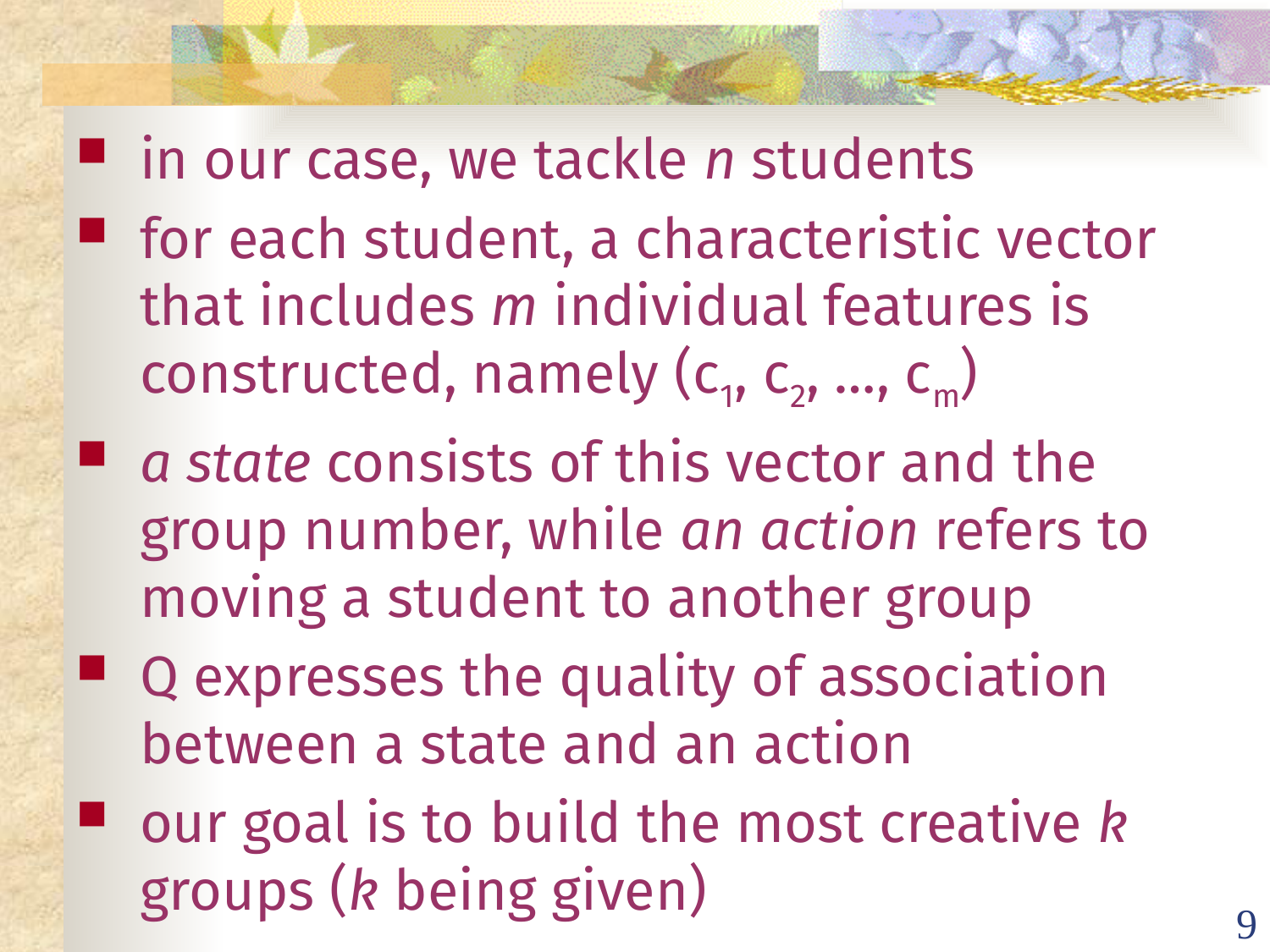

in our case, we tackle n students
for each student, a characteristic vector that includes m individual features is constructed, namely (c1, c2, …, cm)
a state consists of this vector and the group number, while an action refers to moving a student to another group
Q expresses the quality of association between a state and an action
our goal is to build the most creative k groups (k being given)
9